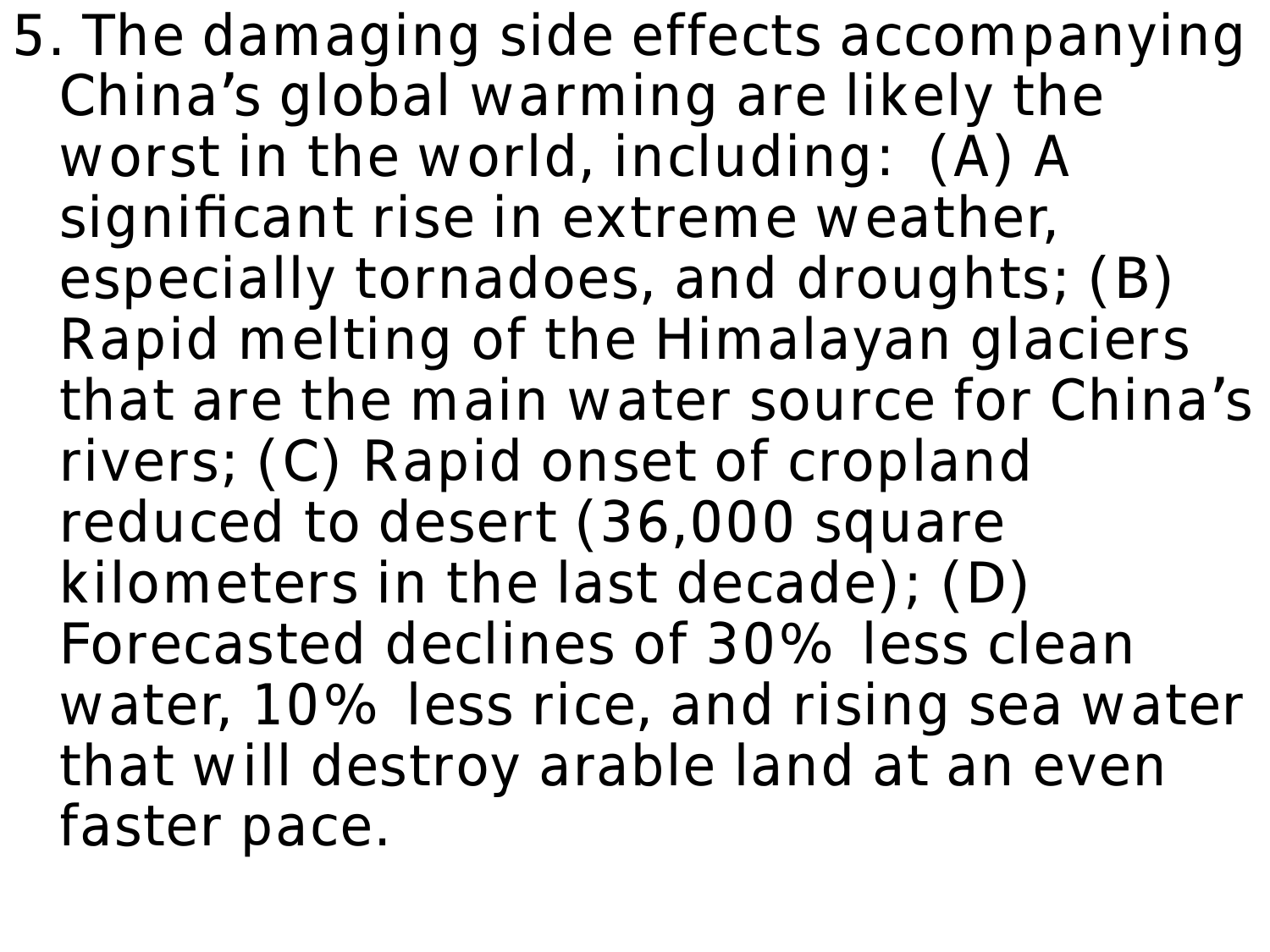

5. The damaging side effects accompanying China’s global warming are likely the worst in the world, including:  (A) A significant rise in extreme weather, especially tornadoes, and droughts; (B) Rapid melting of the Himalayan glaciers that are the main water source for China’s rivers; (C) Rapid onset of cropland reduced to desert (36,000 square kilometers in the last decade); (D) Forecasted declines of 30% less clean water, 10% less rice, and rising sea water that will destroy arable land at an even faster pace.